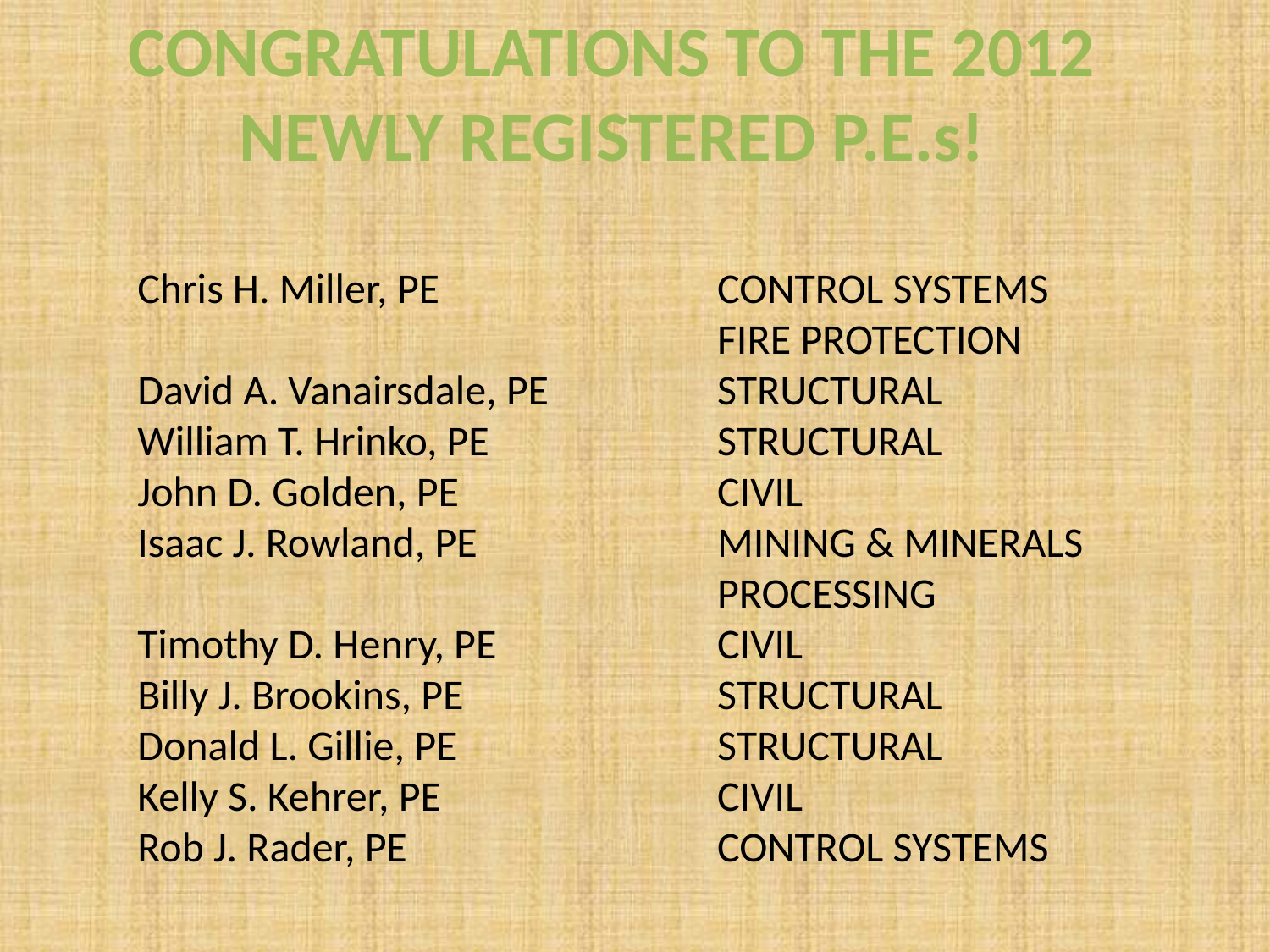

CONGRATULATIONS TO THE 2012 NEWLY REGISTERED P.E.s!
Chris H. Miller, PE

David A. Vanairsdale, PE
William T. Hrinko, PE
John D. Golden, PE
Isaac J. Rowland, PE

Timothy D. Henry, PE
Billy J. Brookins, PE
Donald L. Gillie, PE
Kelly S. Kehrer, PE
Rob J. Rader, PE

CONTROL SYSTEMS
FIRE PROTECTION
STRUCTURAL
STRUCTURAL
CIVIL
MINING & MINERALS
PROCESSING
CIVIL
STRUCTURAL
STRUCTURAL
CIVIL
CONTROL SYSTEMS